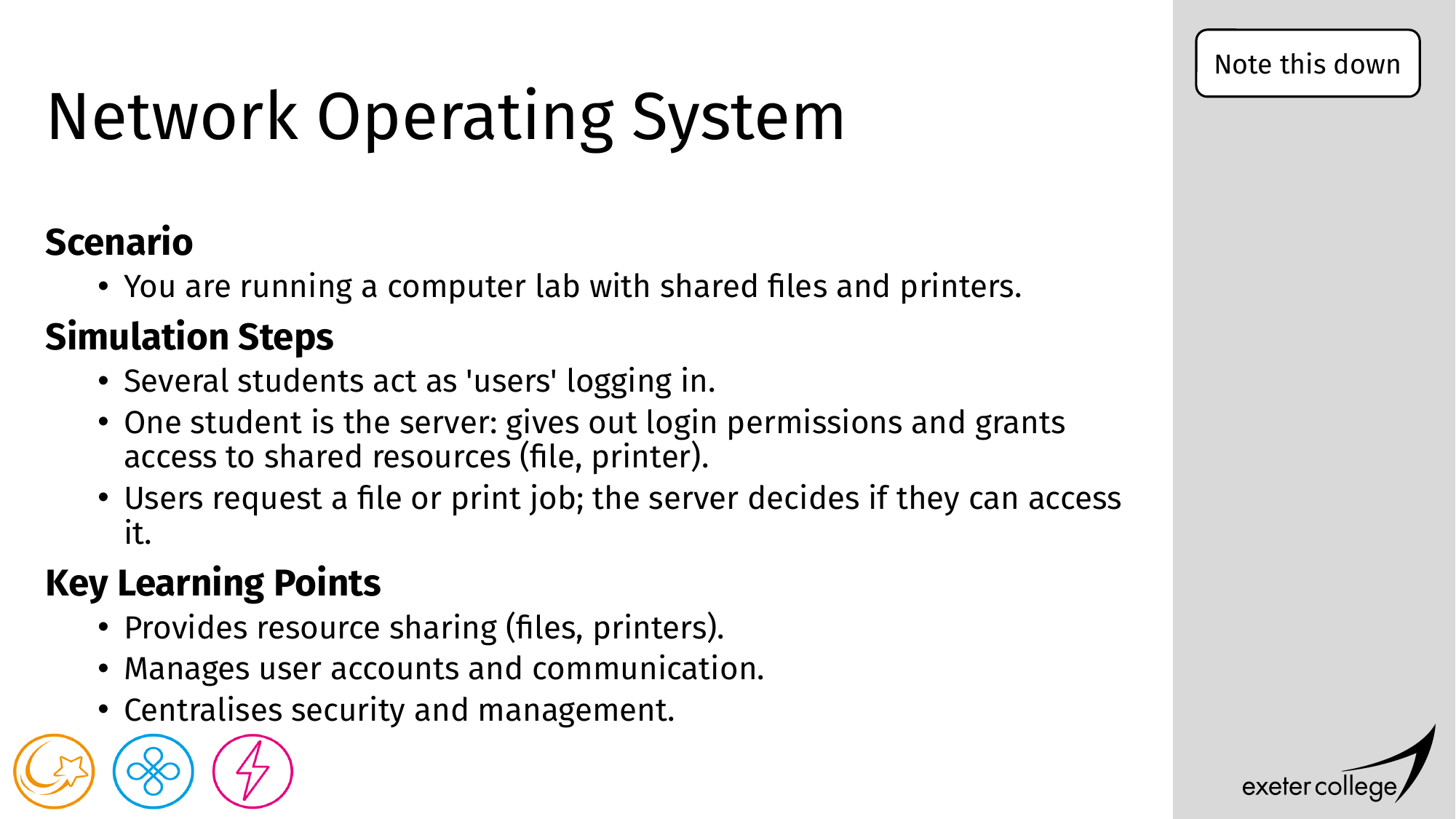

Note this down
# Network Operating System
Scenario
You are running a computer lab with shared files and printers.
Simulation Steps
Several students act as 'users' logging in.
One student is the server: gives out login permissions and grants access to shared resources (file, printer).
Users request a file or print job; the server decides if they can access it.
Key Learning Points
Provides resource sharing (files, printers).
Manages user accounts and communication.
Centralises security and management.